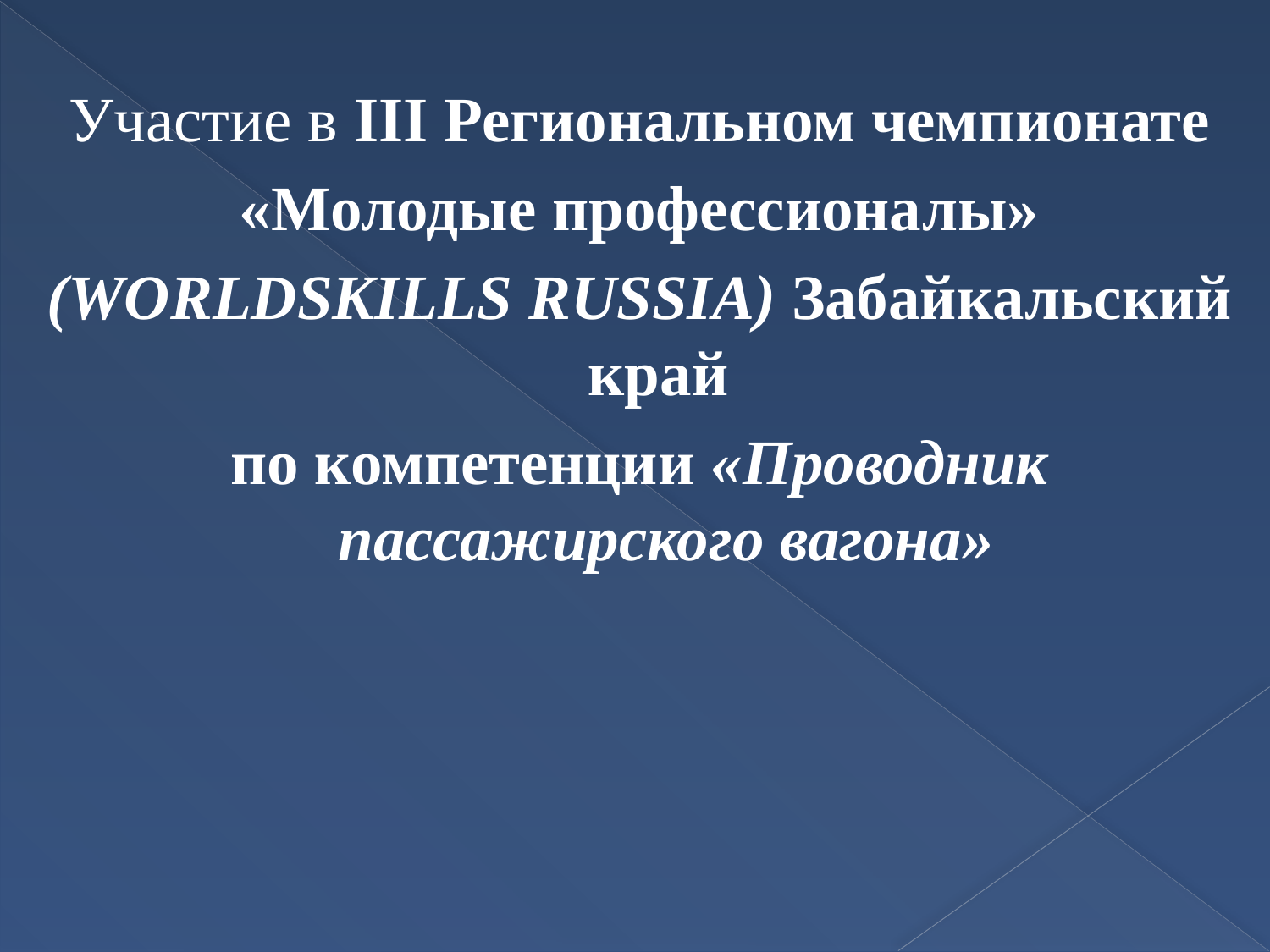

Участие в III Региональном чемпионате
«Молодые профессионалы»
(WORLDSKILLS RUSSIA) Забайкальский край
по компетенции «Проводник пассажирского вагона»